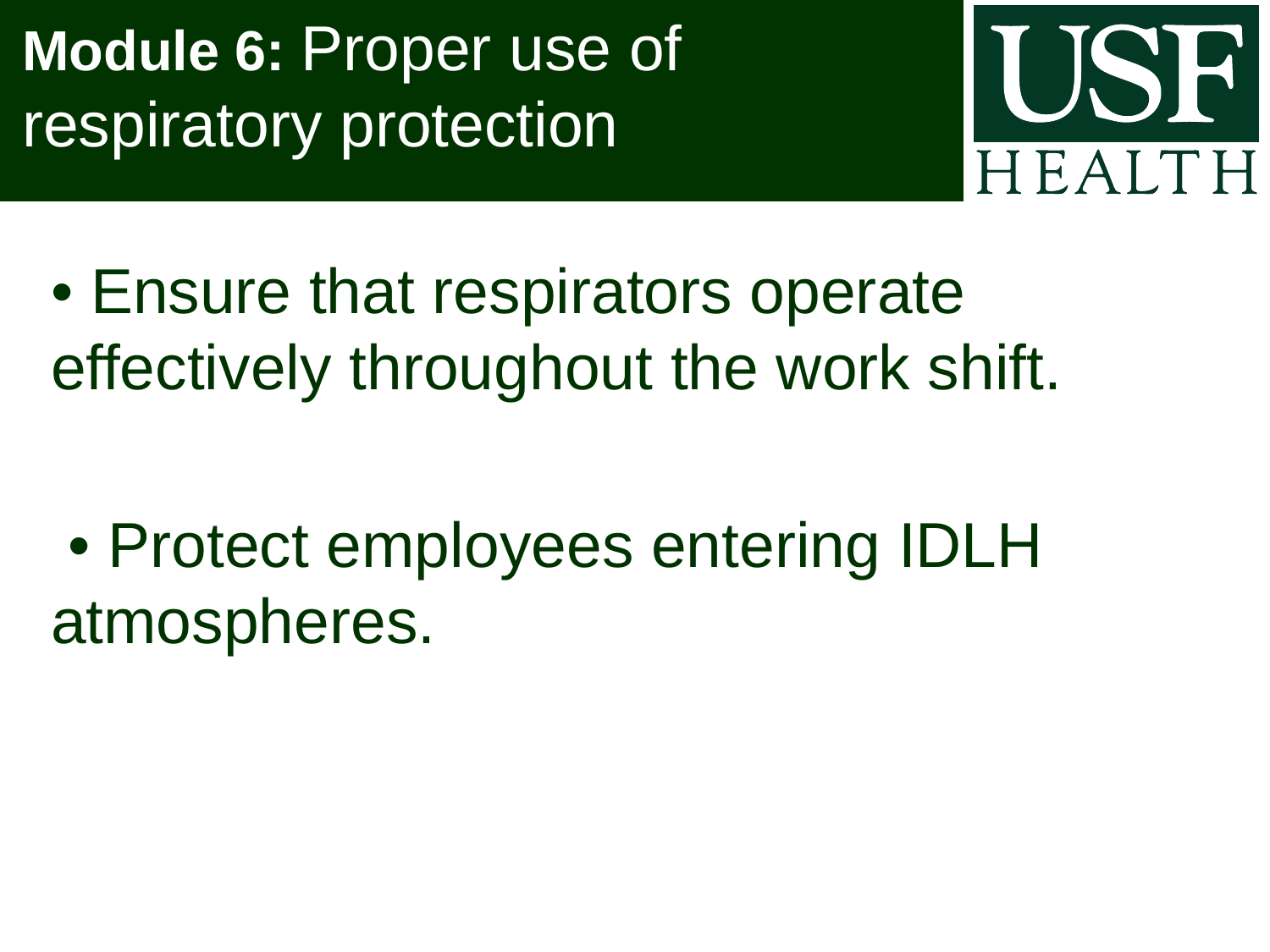

# Module 6: Proper use of respiratory protection
• Ensure that respirators operate effectively throughout the work shift.

 • Protect employees entering IDLH atmospheres.